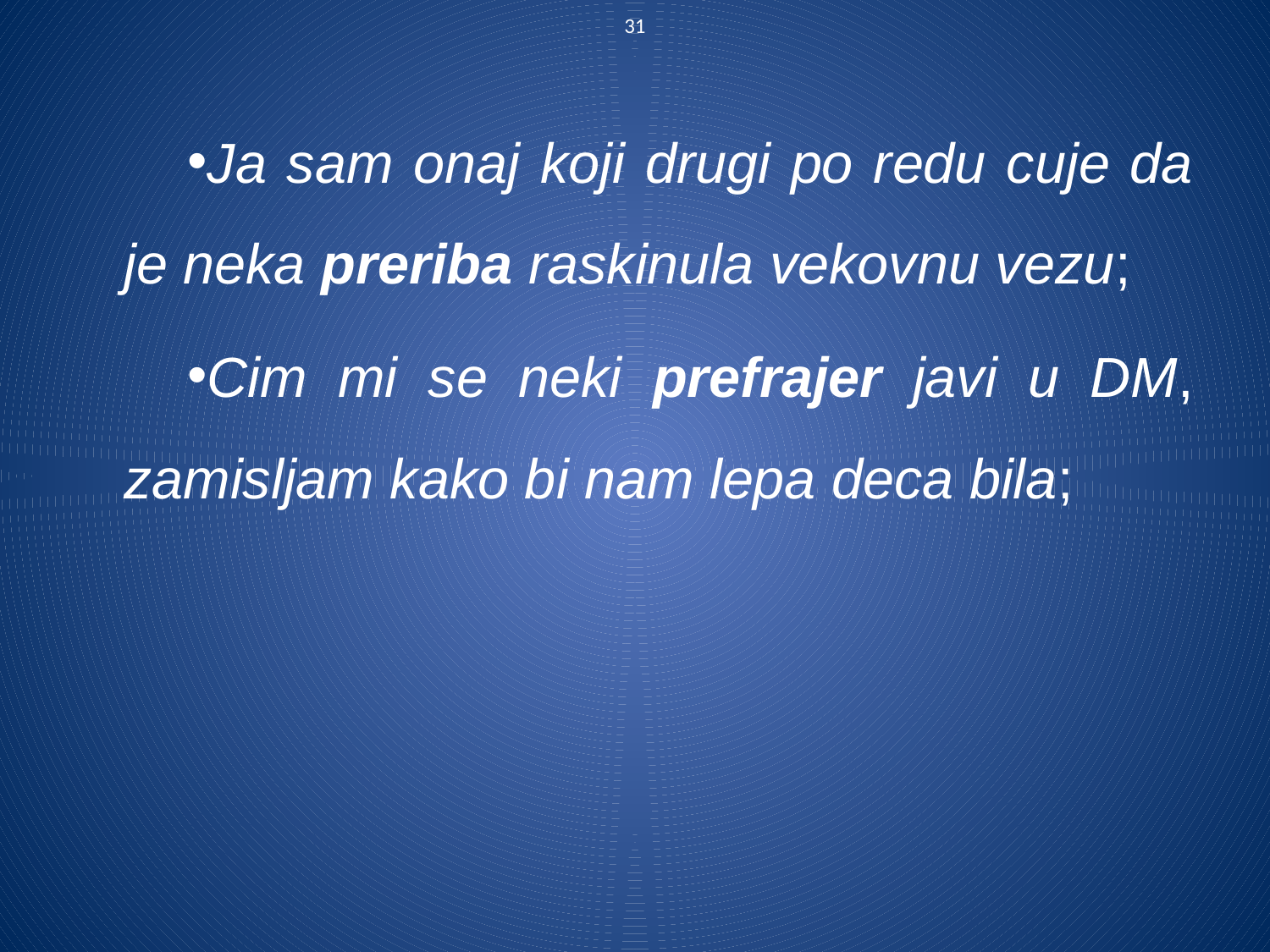

31
Ja sam onaj koji drugi po redu cuje da je neka preriba raskinula vekovnu vezu;
Cim mi se neki prefrajer javi u DM, zamisljam kako bi nam lepa deca bila;